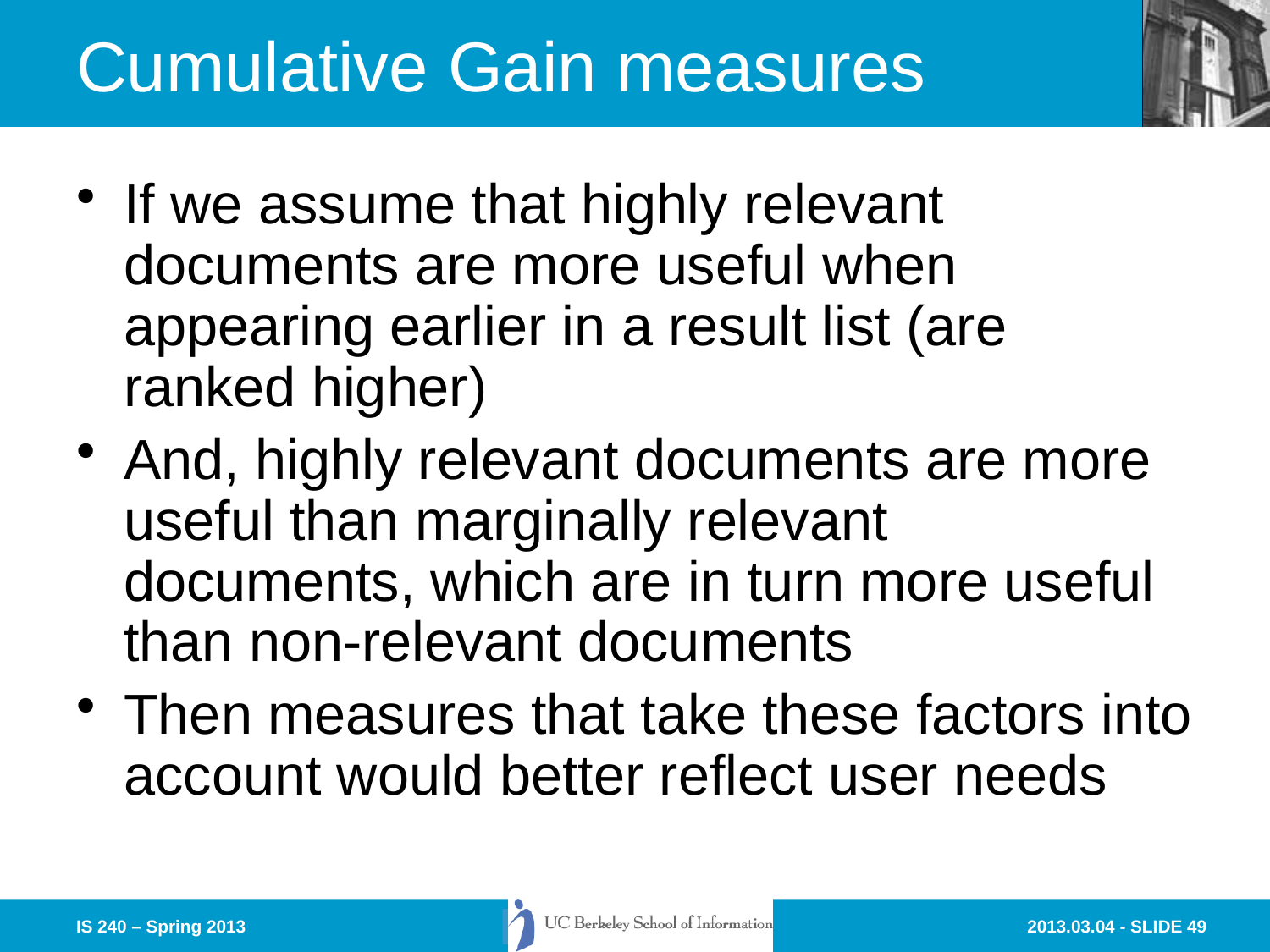

# Cumulative Gain measures
If we assume that highly relevant documents are more useful when appearing earlier in a result list (are ranked higher)
And, highly relevant documents are more useful than marginally relevant documents, which are in turn more useful than non-relevant documents
Then measures that take these factors into account would better reflect user needs
IS 240 – Spring 2013